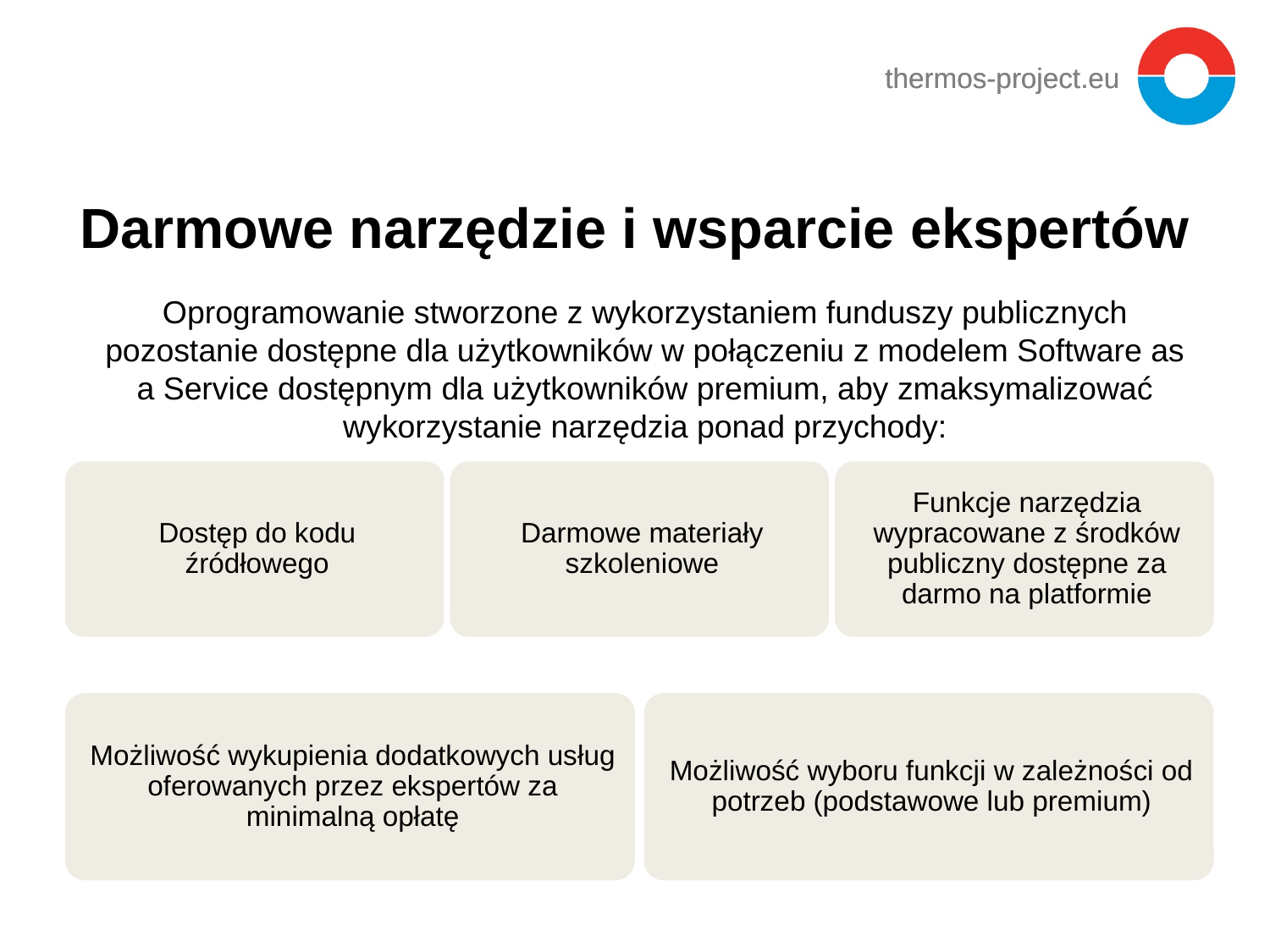

Darmowe narzędzie i wsparcie ekspertów

Dostęp do kodu źródłowego​
Darmowe materiały szkoleniowe
Funkcje narzędzia wypracowane z środków publiczny dostępne za darmo na platformie
Oprogramowanie stworzone z wykorzystaniem funduszy publicznych pozostanie dostępne dla użytkowników w połączeniu z modelem Software as a Service dostępnym dla użytkowników premium, aby zmaksymalizować wykorzystanie narzędzia ponad przychody:

Możliwość wykupienia dodatkowych usług oferowanych przez ekspertów za minimalną opłatę
Możliwość wyboru funkcji w zależności od potrzeb (podstawowe lub premium)